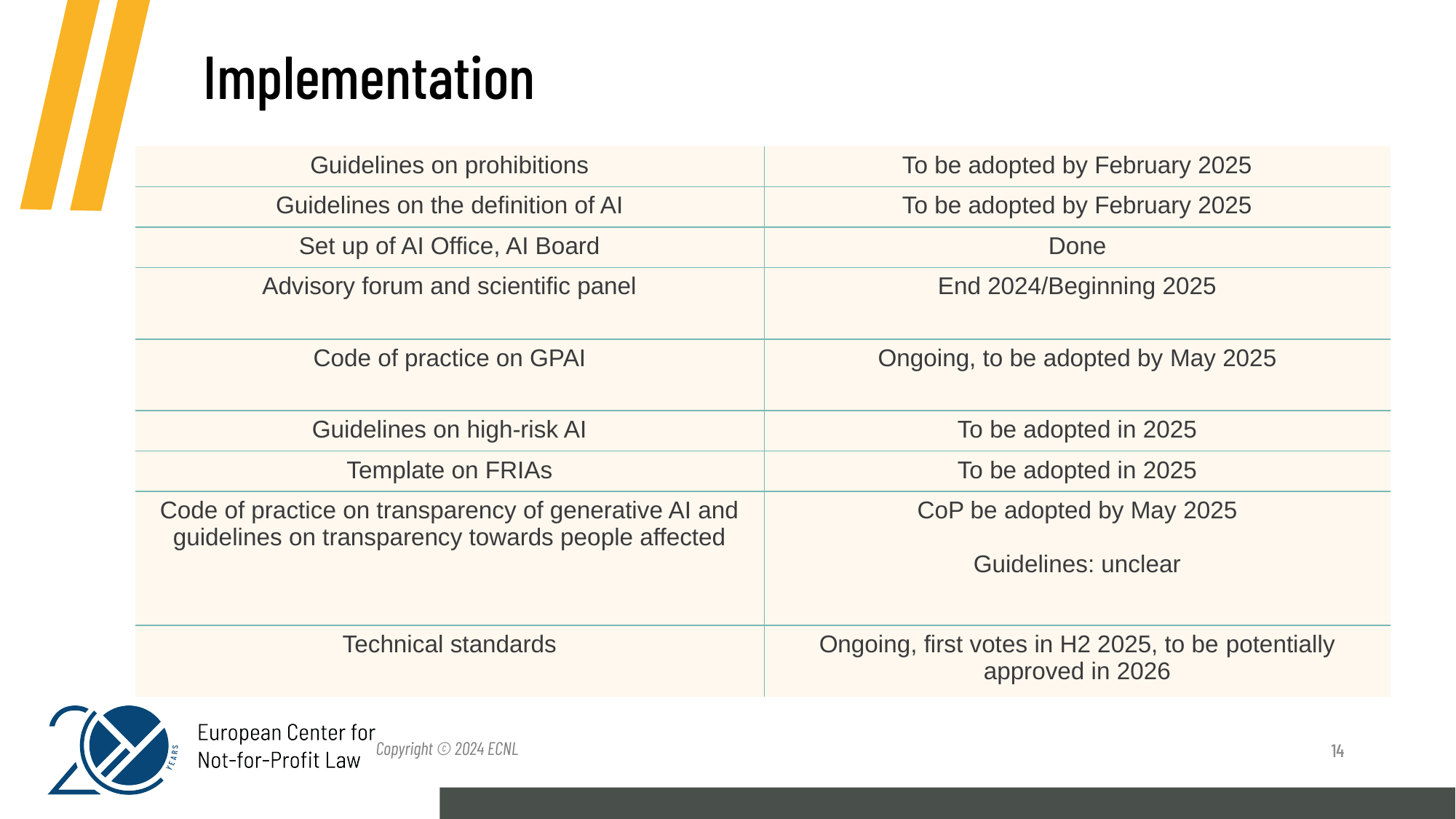

# Implementation
| Guidelines on prohibitions | To be adopted by February 2025 |
| --- | --- |
| Guidelines on the definition of AI | To be adopted by February 2025 |
| Set up of AI Office, AI Board | Done |
| Advisory forum and scientific panel | End 2024/Beginning 2025 |
| Code of practice on GPAI | Ongoing, to be adopted by May 2025 |
| Guidelines on high-risk AI | To be adopted in 2025 |
| Template on FRIAs | To be adopted in 2025 |
| Code of practice on transparency of generative AI and guidelines on transparency towards people affected | CoP be adopted by May 2025 Guidelines: unclear |
| Technical standards | Ongoing, first votes in H2 2025, to be potentially approved in 2026 |

14